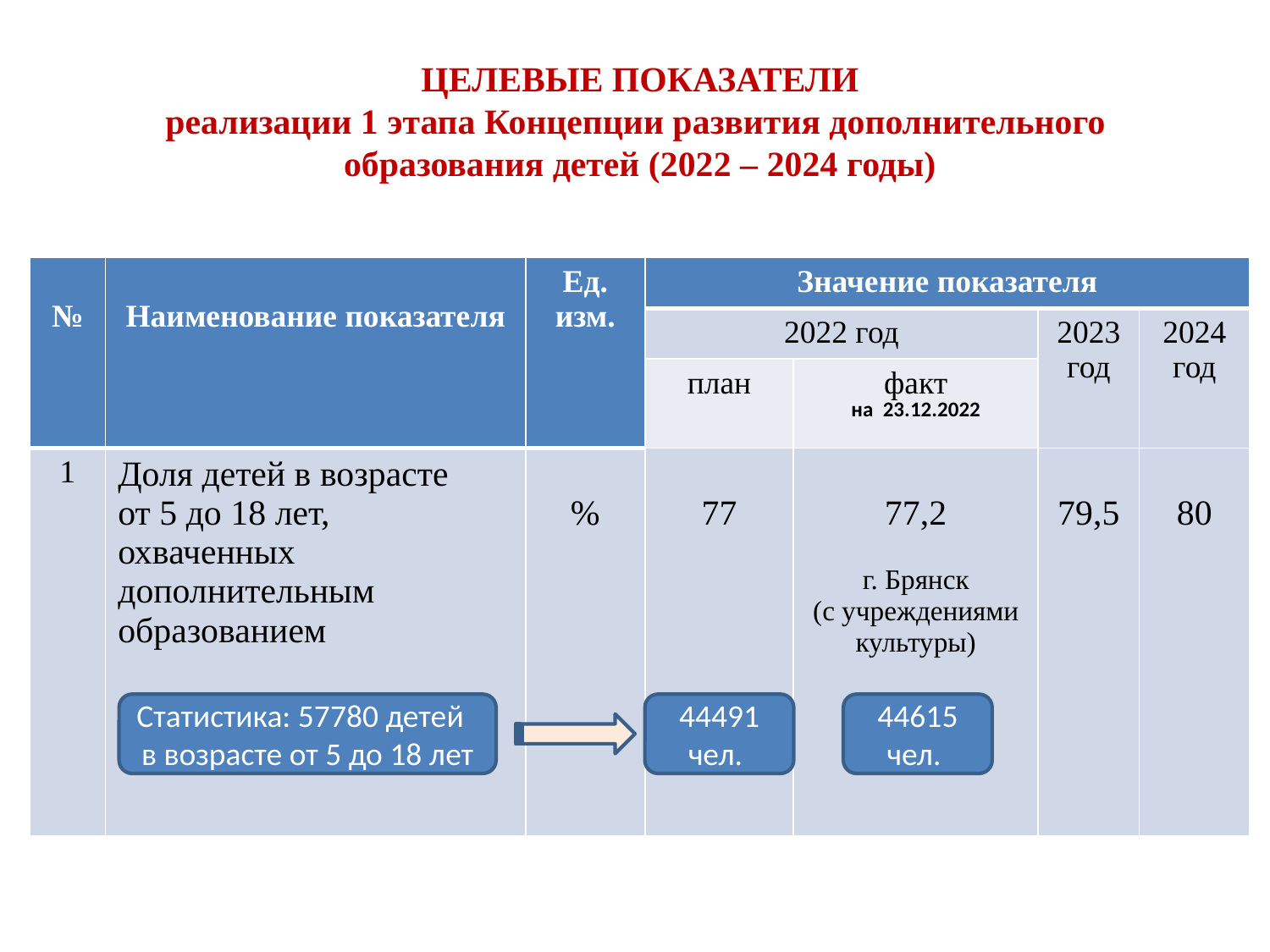

ЦЕЛЕВЫЕ ПОКАЗАТЕЛИ
реализации 1 этапа Концепции развития дополнительного
образования детей (2022 – 2024 годы)
| № | Наименование показателя | Ед. изм. | Значение показателя |  |  |  |
| --- | --- | --- | --- | --- | --- | --- |
|  |  |  | 2022 год |  | 2023 год | 2024 год |
|  |  |  | план | факт на 23.12.2022 |  |  |
| 1 | Доля детей в возрасте от 5 до 18 лет, охваченных дополнительным образованием | % | 77 | 77,2 г. Брянск (с учреждениями культуры) | 79,5 | 80 |
Статистика: 57780 детей
в возрасте от 5 до 18 лет
44491 чел.
44615 чел.